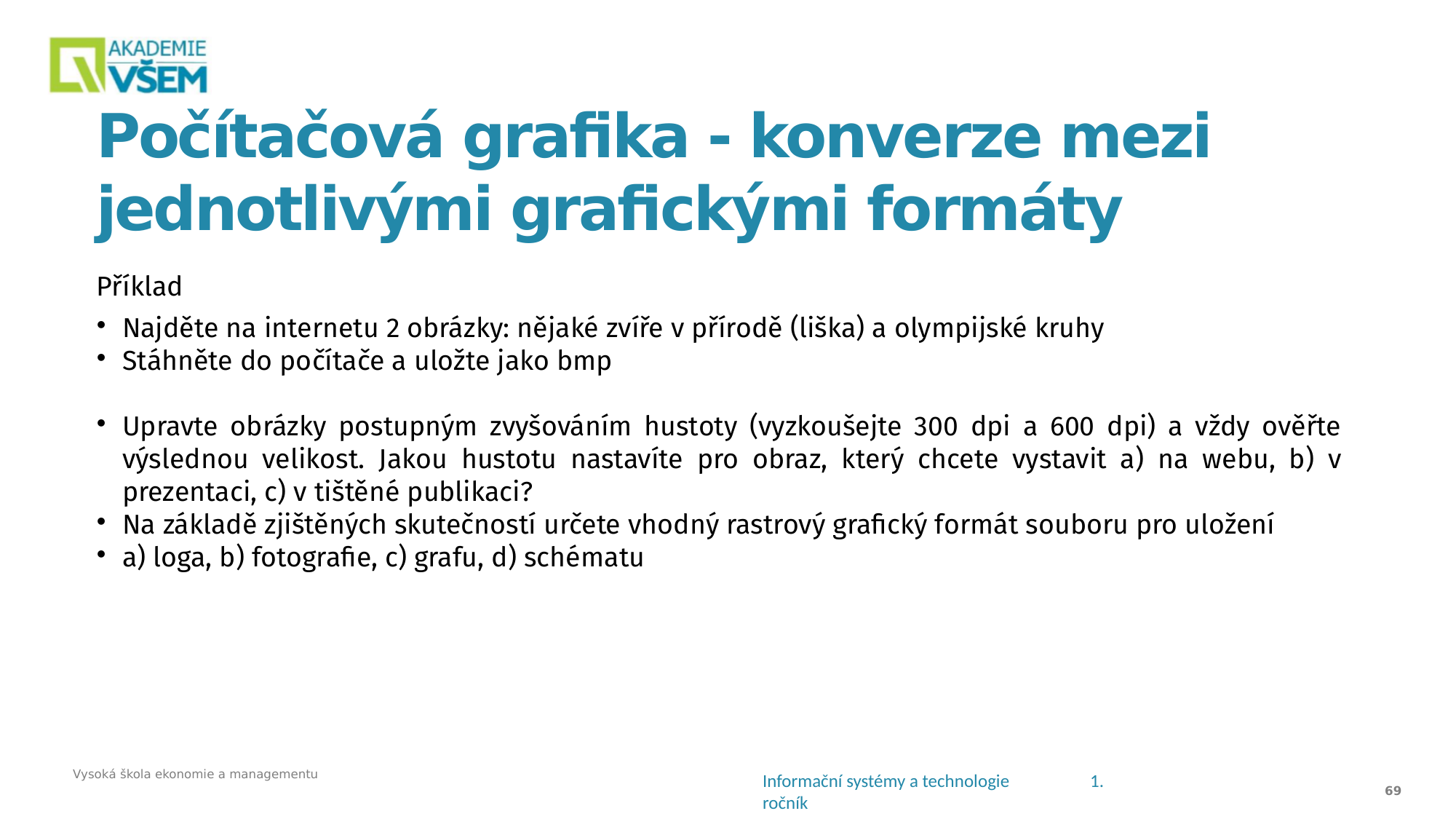

# Počítačová grafika - konverze mezi jednotlivými grafickými formáty
Příklad
Najděte na internetu 2 obrázky: nějaké zvíře v přírodě (liška) a olympijské kruhy
Stáhněte do počítače a uložte jako bmp

Upravte obrázky postupným zvyšováním hustoty (vyzkoušejte 300 dpi a 600 dpi) a vždy ověřte výslednou velikost. Jakou hustotu nastavíte pro obraz, který chcete vystavit a) na webu, b) v prezentaci, c) v tištěné publikaci?
Na základě zjištěných skutečností určete vhodný rastrový grafický formát souboru pro uložení
a) loga, b) fotografie, c) grafu, d) schématu

Vysoká škola ekonomie a managementu
69